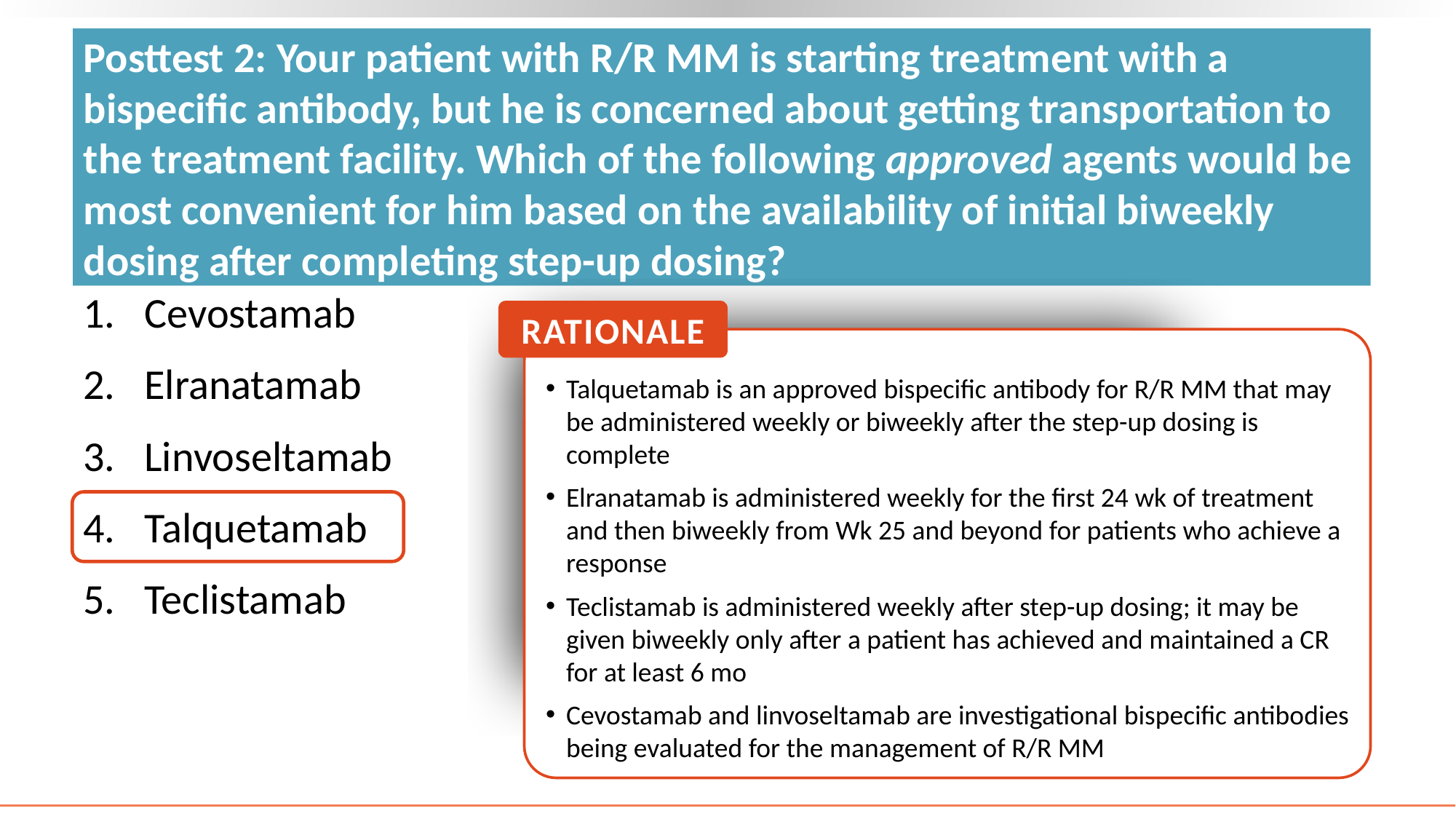

# Posttest 2: Your patient with R/R MM is starting treatment with a bispecific antibody, but he is concerned about getting transportation to the treatment facility. Which of the following approved agents would be most convenient for him based on the availability of initial biweekly dosing after completing step-up dosing?
Cevostamab
Elranatamab
Linvoseltamab
Talquetamab
Teclistamab

RATIONALE
Talquetamab is an approved bispecific antibody for R/R MM that may be administered weekly or biweekly after the step-up dosing is complete
Elranatamab is administered weekly for the first 24 wk of treatment and then biweekly from Wk 25 and beyond for patients who achieve a response
Teclistamab is administered weekly after step-up dosing; it may be given biweekly only after a patient has achieved and maintained a CR for at least 6 mo
Cevostamab and linvoseltamab are investigational bispecific antibodies being evaluated for the management of R/R MM